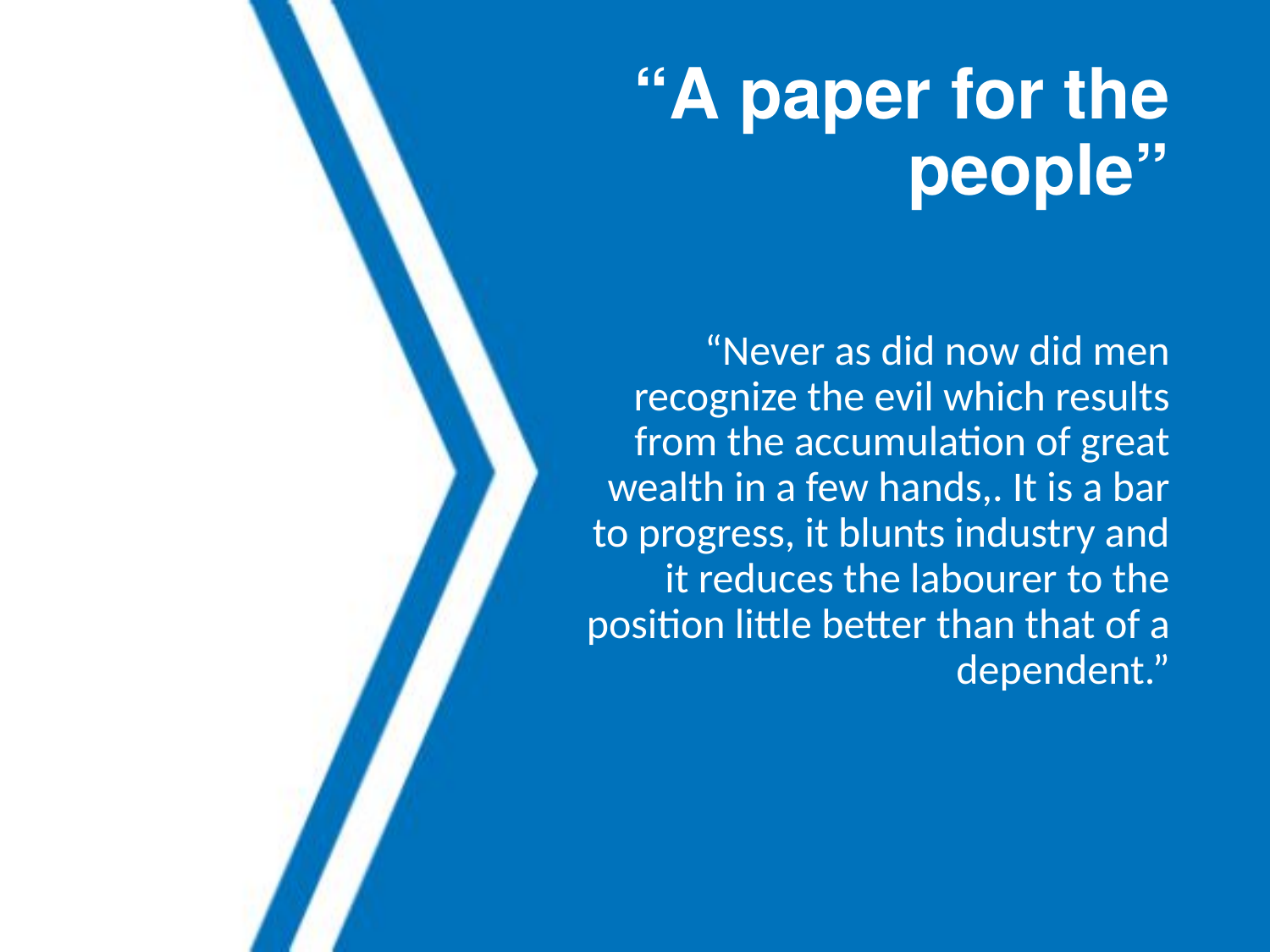

“A paper for the people”

“Never as did now did men recognize the evil which results from the accumulation of great wealth in a few hands,. It is a bar to progress, it blunts industry and it reduces the labourer to the position little better than that of a dependent.”